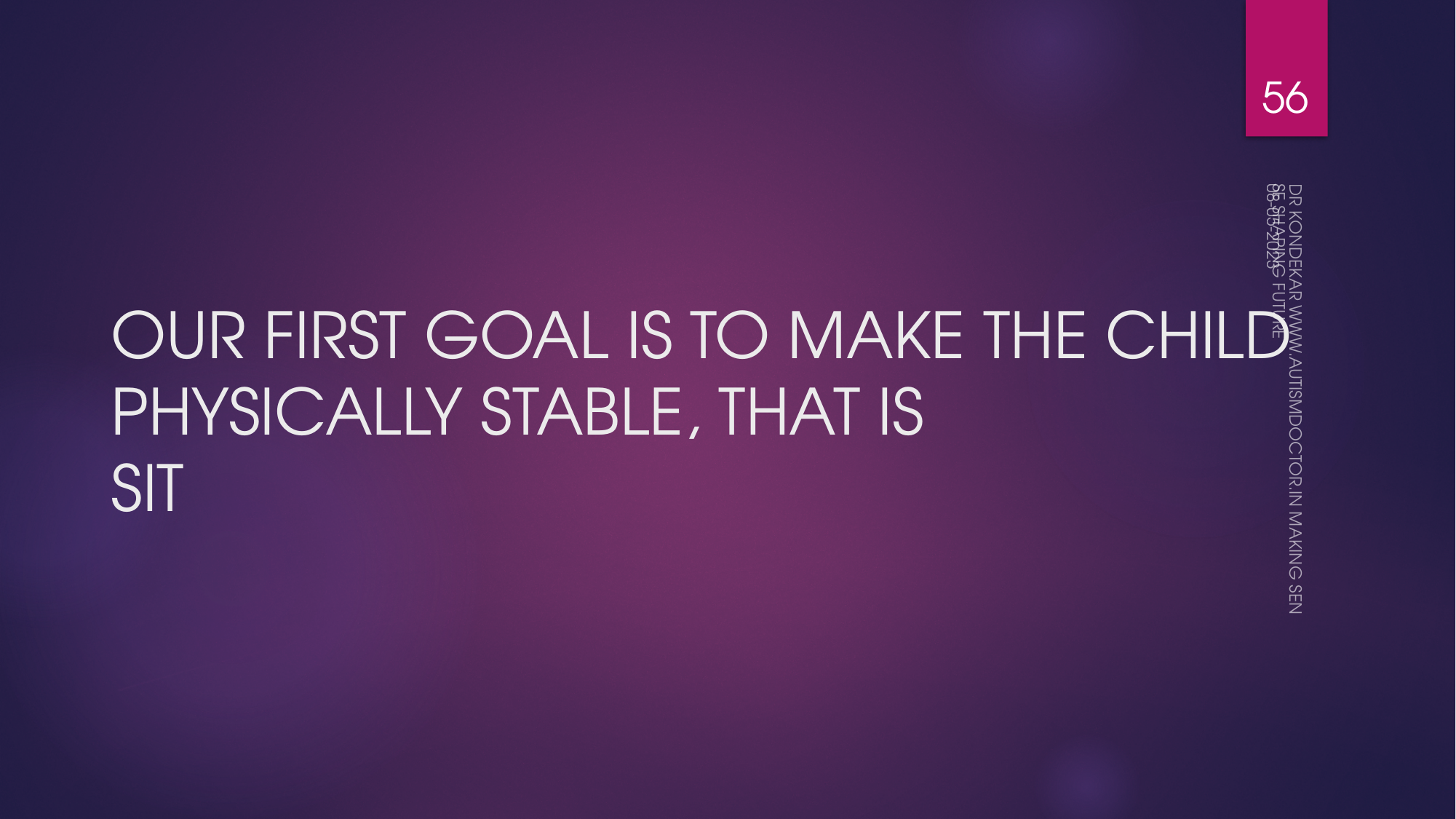

56
08-05-2023
# OUR FIRST GOAL IS TO MAKE THE CHILD PHYSICALLY STABLE, THAT IS SIT
DR KONDEKAR WWW.AUTISMDOCTOR.IN MAKING SENSE SHAPING FUTURE